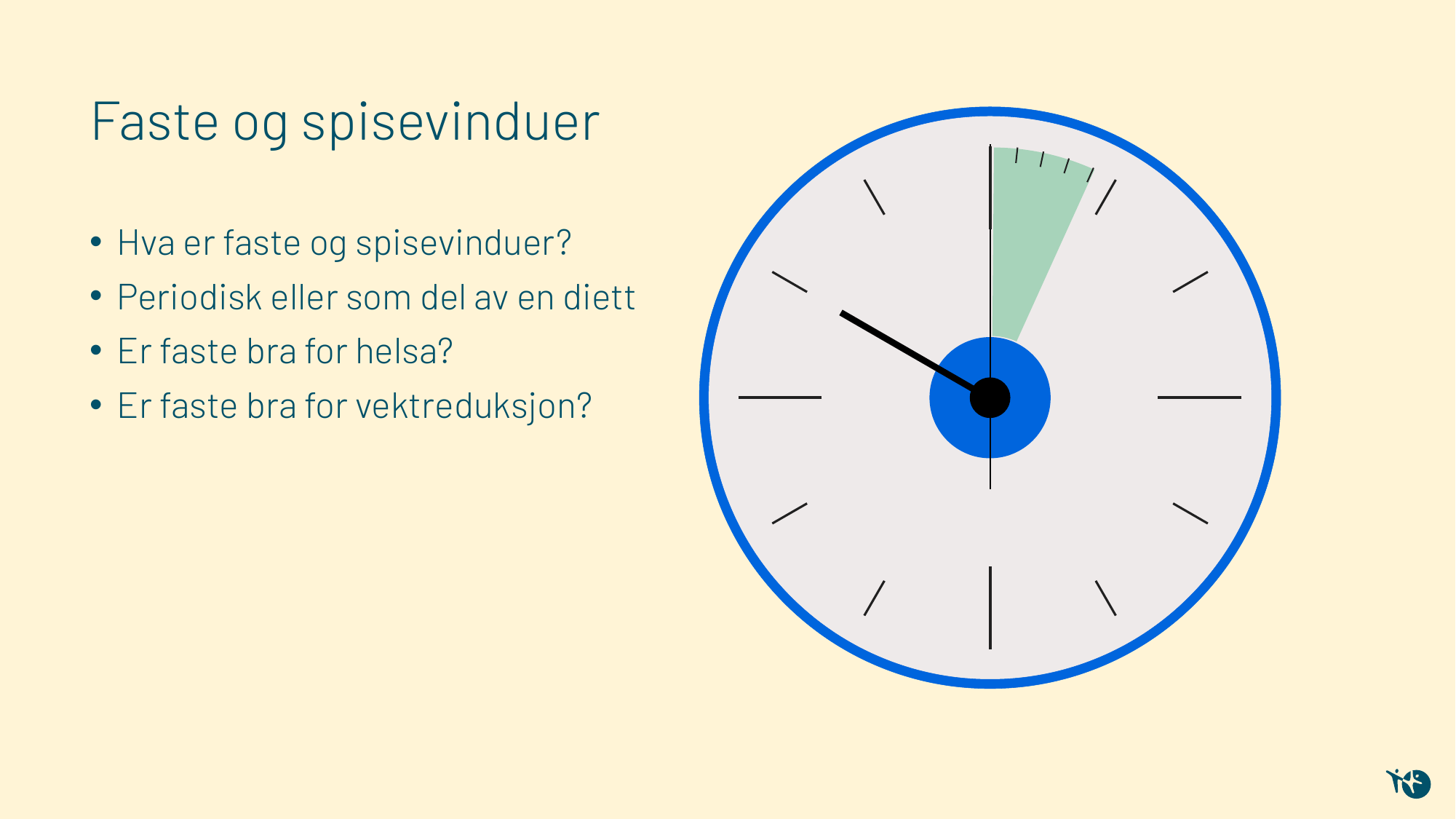

# Faste og spisevinduer

Hva er faste og spisevinduer?
Periodisk eller som del av en diett
Er faste bra for helsa?
Er faste bra for vektreduksjon?